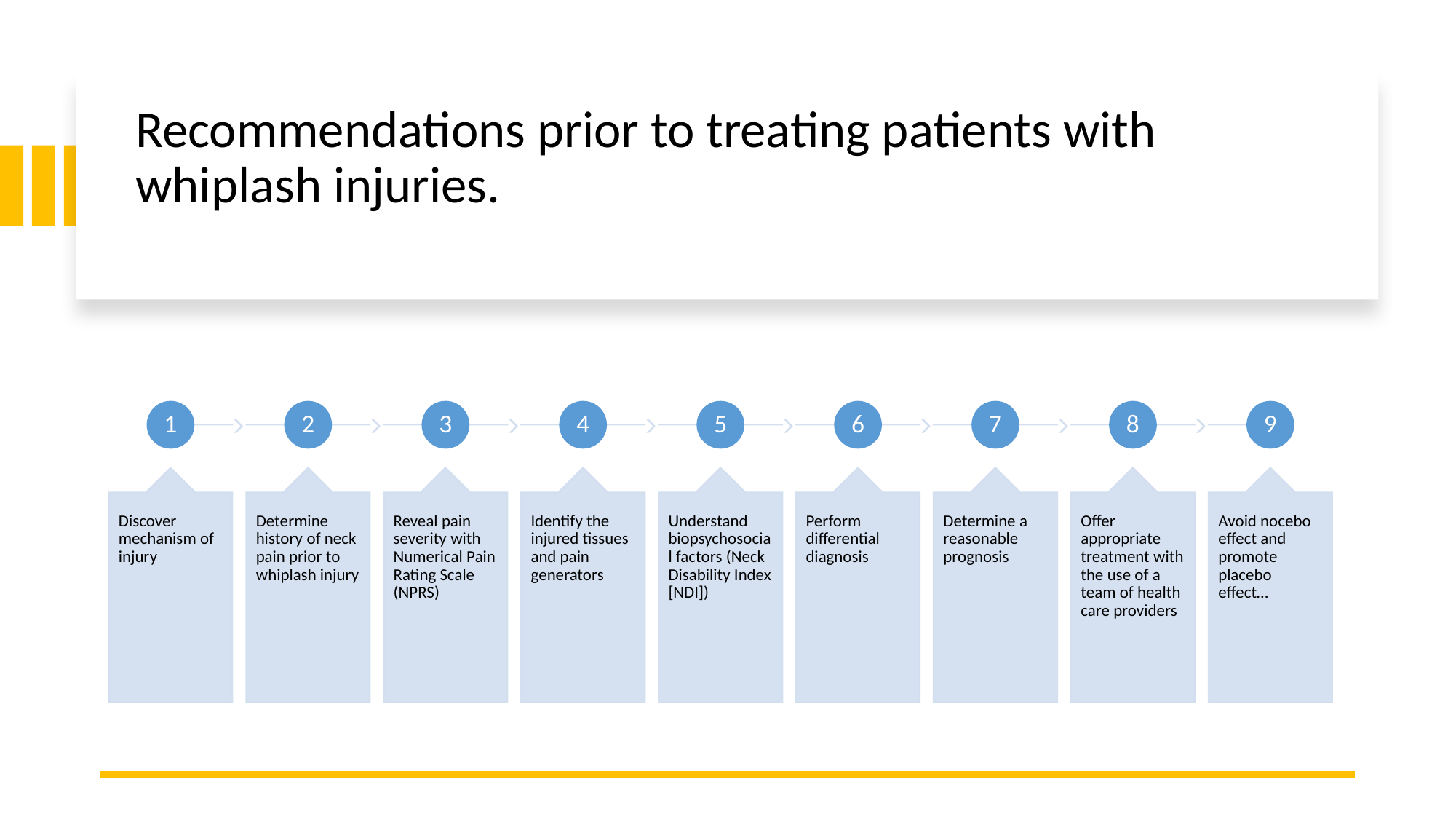

# Recommendations prior to treating patients with whiplash injuries.

1
Discover mechanism of injury
2
Determine history of neck pain prior to whiplash injury
3
Reveal pain severity with Numerical Pain Rating Scale (NPRS)
4
Identify the injured tissues and pain generators
5
Understand biopsychosocial factors (Neck Disability Index [NDI])
6
Perform differential diagnosis
7
Determine a reasonable prognosis
8
Offer appropriate treatment with the use of a team of health care providers
9
Avoid nocebo effect and promote placebo effect…